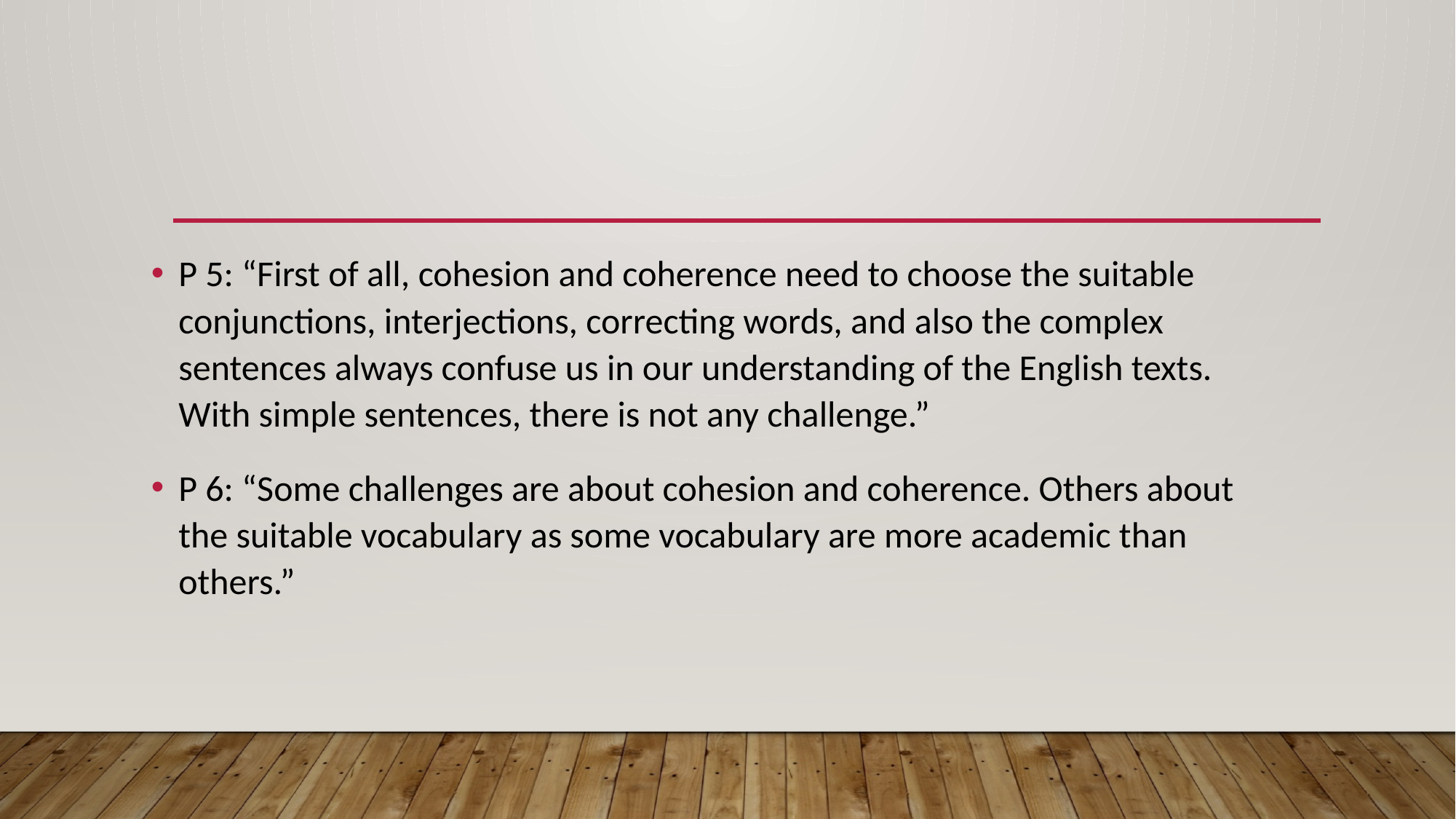

P 5: “First of all, cohesion and coherence need to choose the suitable conjunctions, interjections, correcting words, and also the complex sentences always confuse us in our understanding of the English texts. With simple sentences, there is not any challenge.”
P 6: “Some challenges are about cohesion and coherence. Others about the suitable vocabulary as some vocabulary are more academic than others.”